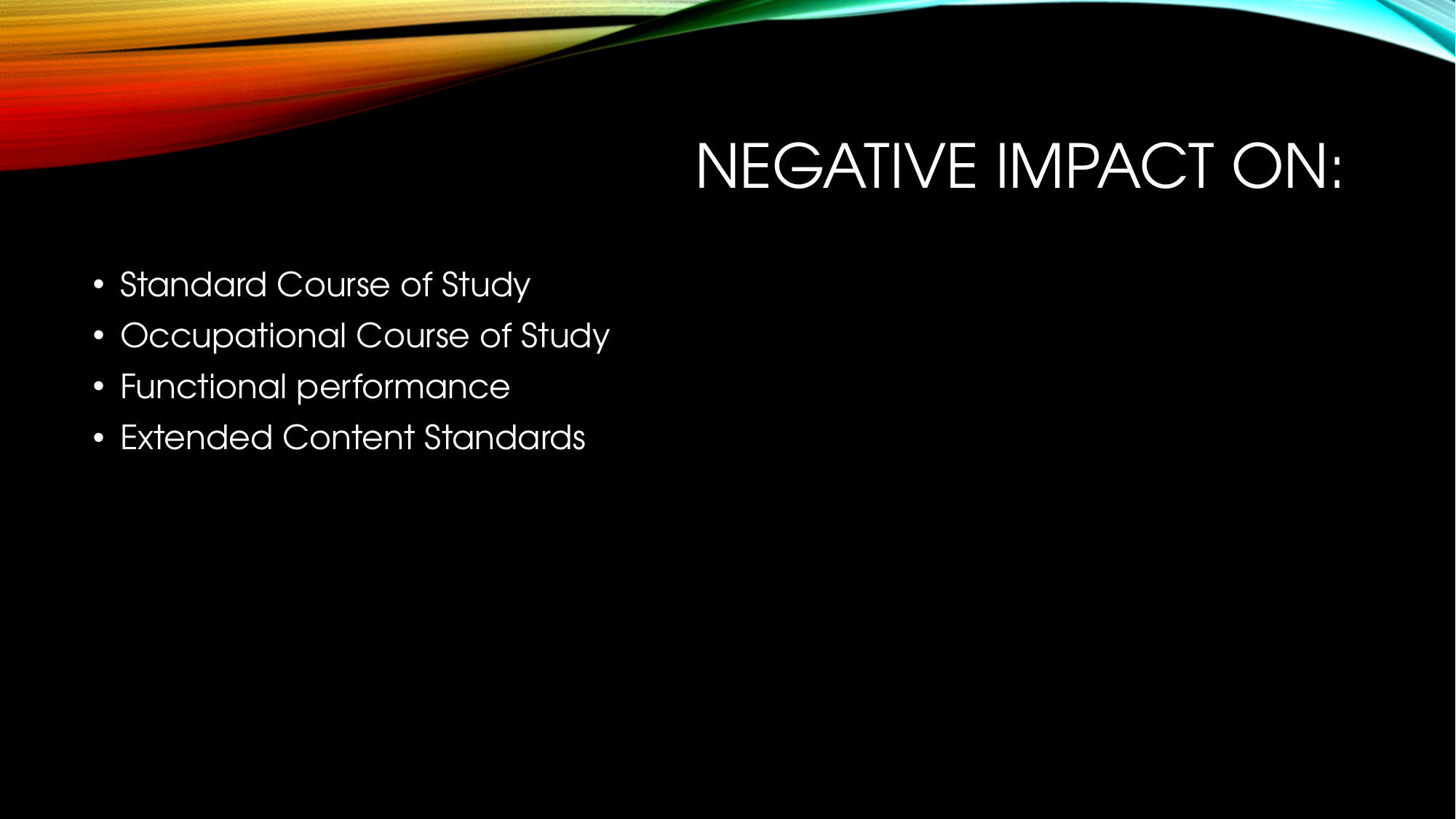

# Negative Impact on:
Standard Course of Study
Occupational Course of Study
Functional performance
Extended Content Standards